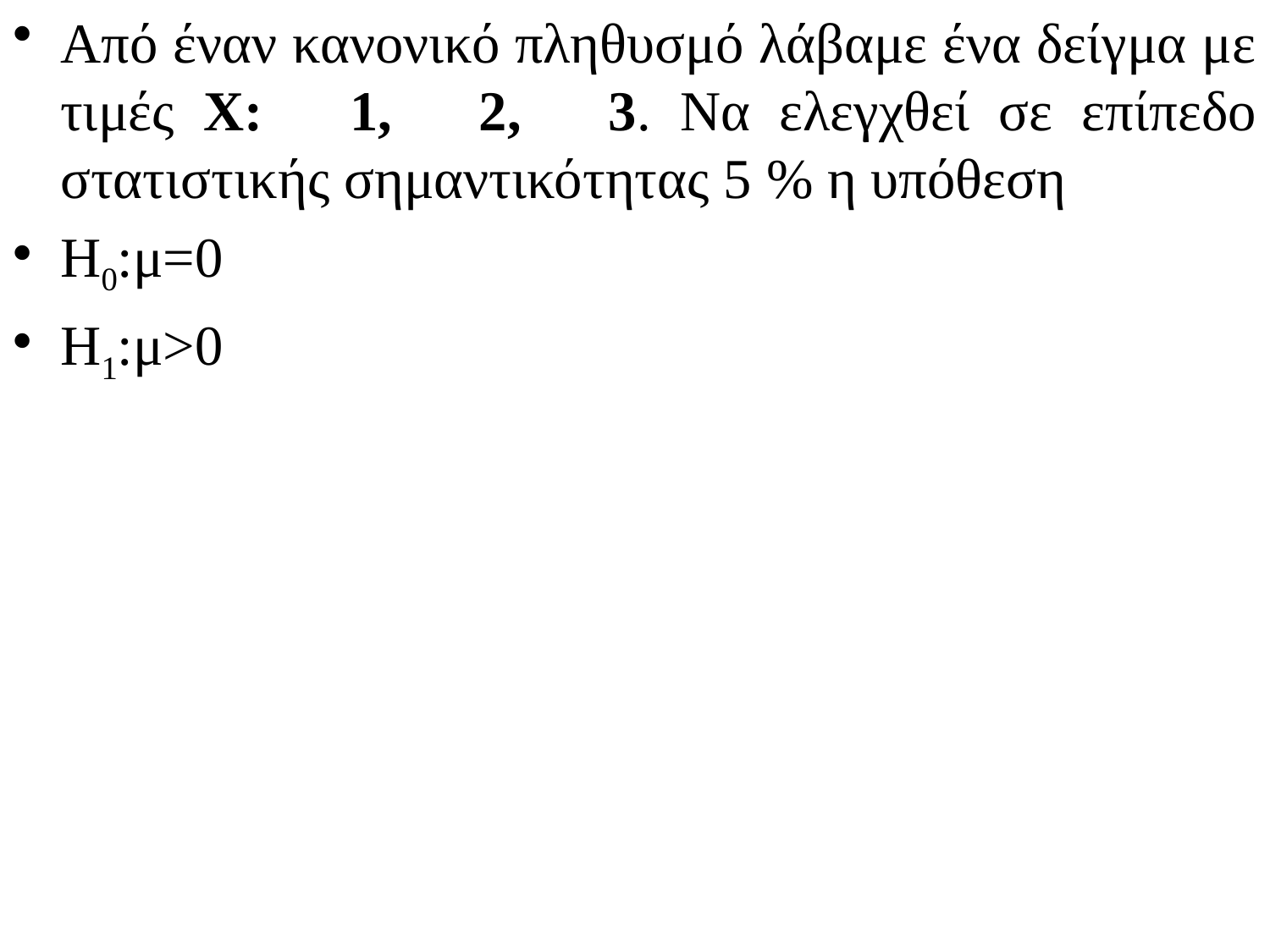

Από έναν κανονικό πληθυσμό λάβαμε ένα δείγμα με τιμές X:   1,   2,   3. Να ελεγχθεί σε επίπεδο στατιστικής σημαντικότητας 5 % η υπόθεση
Η0:μ=0
Η1:μ>0